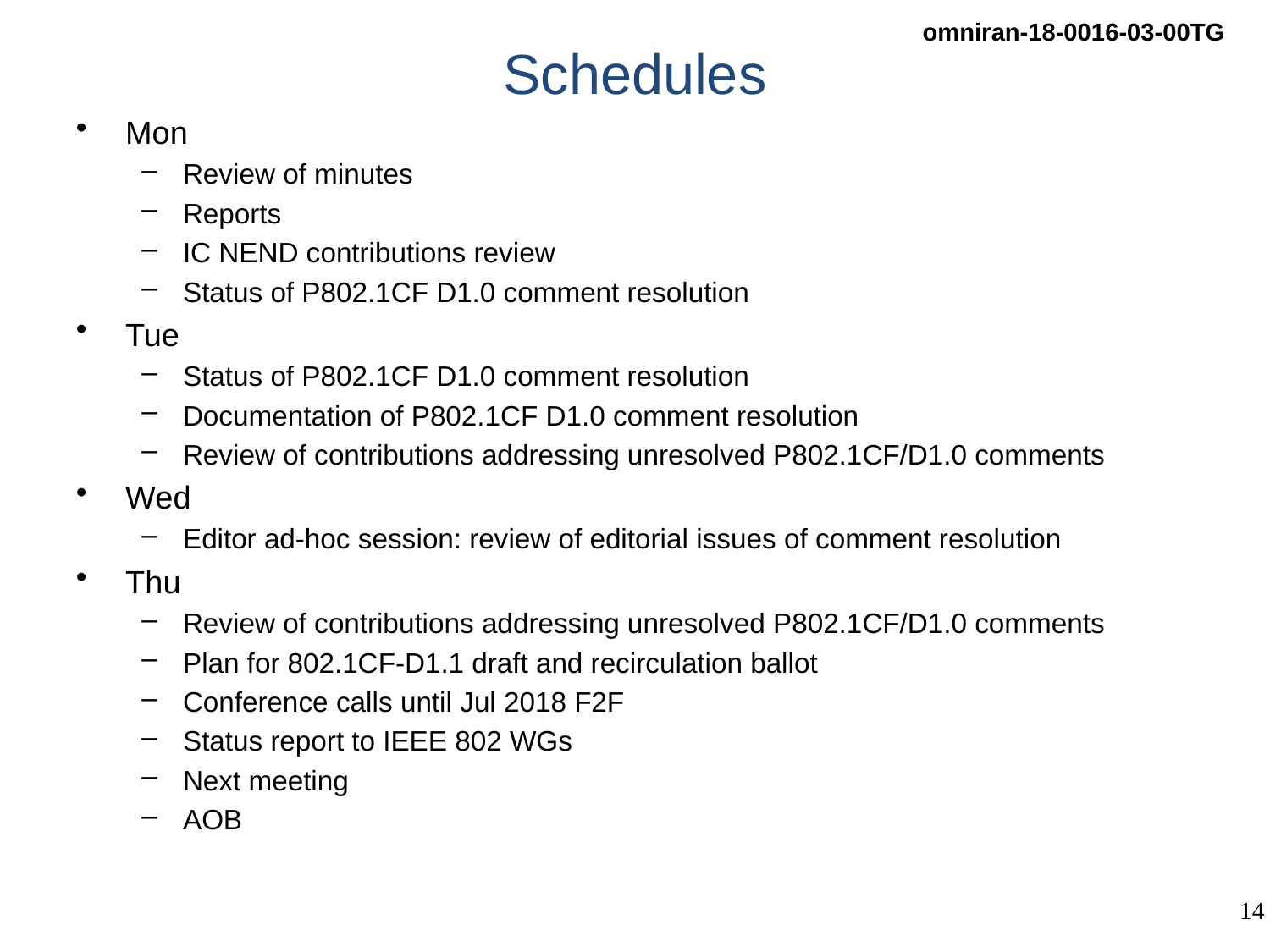

# Schedules
Mon
Review of minutes
Reports
IC NEND contributions review
Status of P802.1CF D1.0 comment resolution
Tue
Status of P802.1CF D1.0 comment resolution
Documentation of P802.1CF D1.0 comment resolution
Review of contributions addressing unresolved P802.1CF/D1.0 comments
Wed
Editor ad-hoc session: review of editorial issues of comment resolution
Thu
Review of contributions addressing unresolved P802.1CF/D1.0 comments
Plan for 802.1CF-D1.1 draft and recirculation ballot
Conference calls until Jul 2018 F2F
Status report to IEEE 802 WGs
Next meeting
AOB